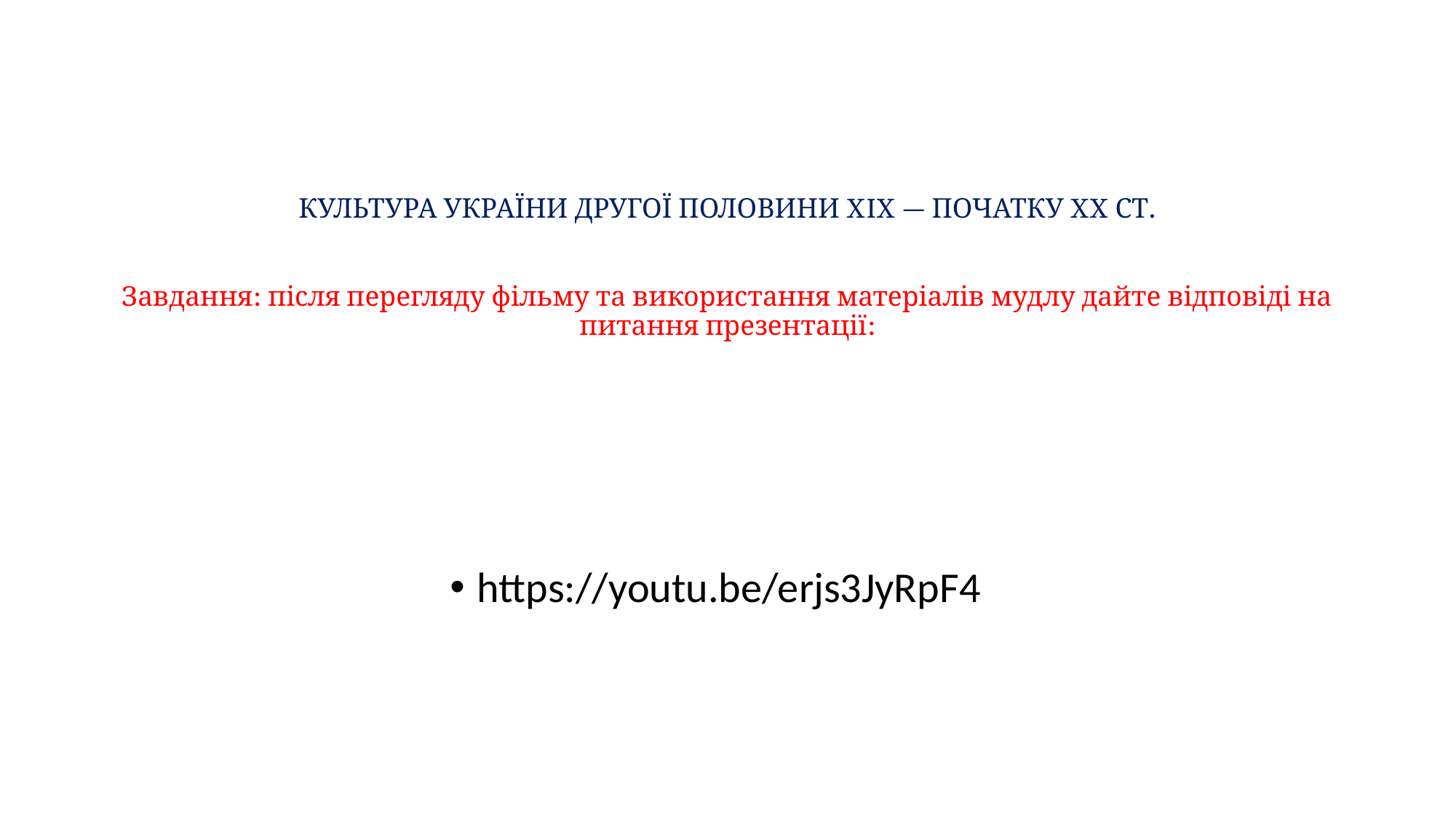

# КУЛЬТУРА УКРАЇНИ ДРУГОЇ ПОЛОВИНИ XIX — ПОЧАТКУ XX СТ. Завдання: після перегляду фільму та використання матеріалів мудлу дайте відповіді на питання презентації:
https://youtu.be/erjs3JyRpF4